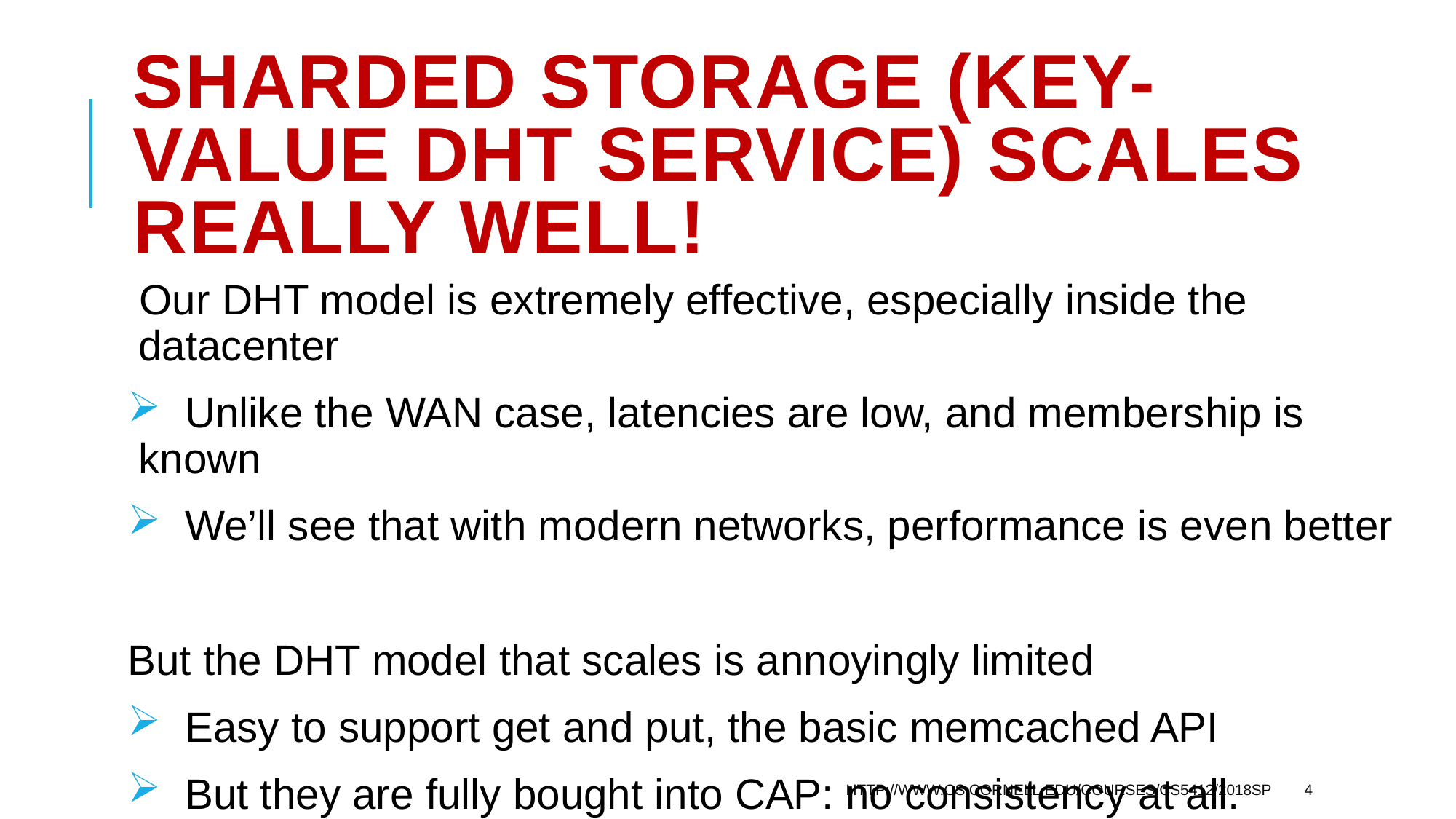

# Sharded storage (Key-value DHT service) scales really well!
Our DHT model is extremely effective, especially inside the datacenter
  Unlike the WAN case, latencies are low, and membership is known
  We’ll see that with modern networks, performance is even better

But the DHT model that scales is annoyingly limited
  Easy to support get and put, the basic memcached API
  But they are fully bought into CAP: no consistency at all.
http://www.cs.cornell.edu/courses/cs5412/2018sp
4